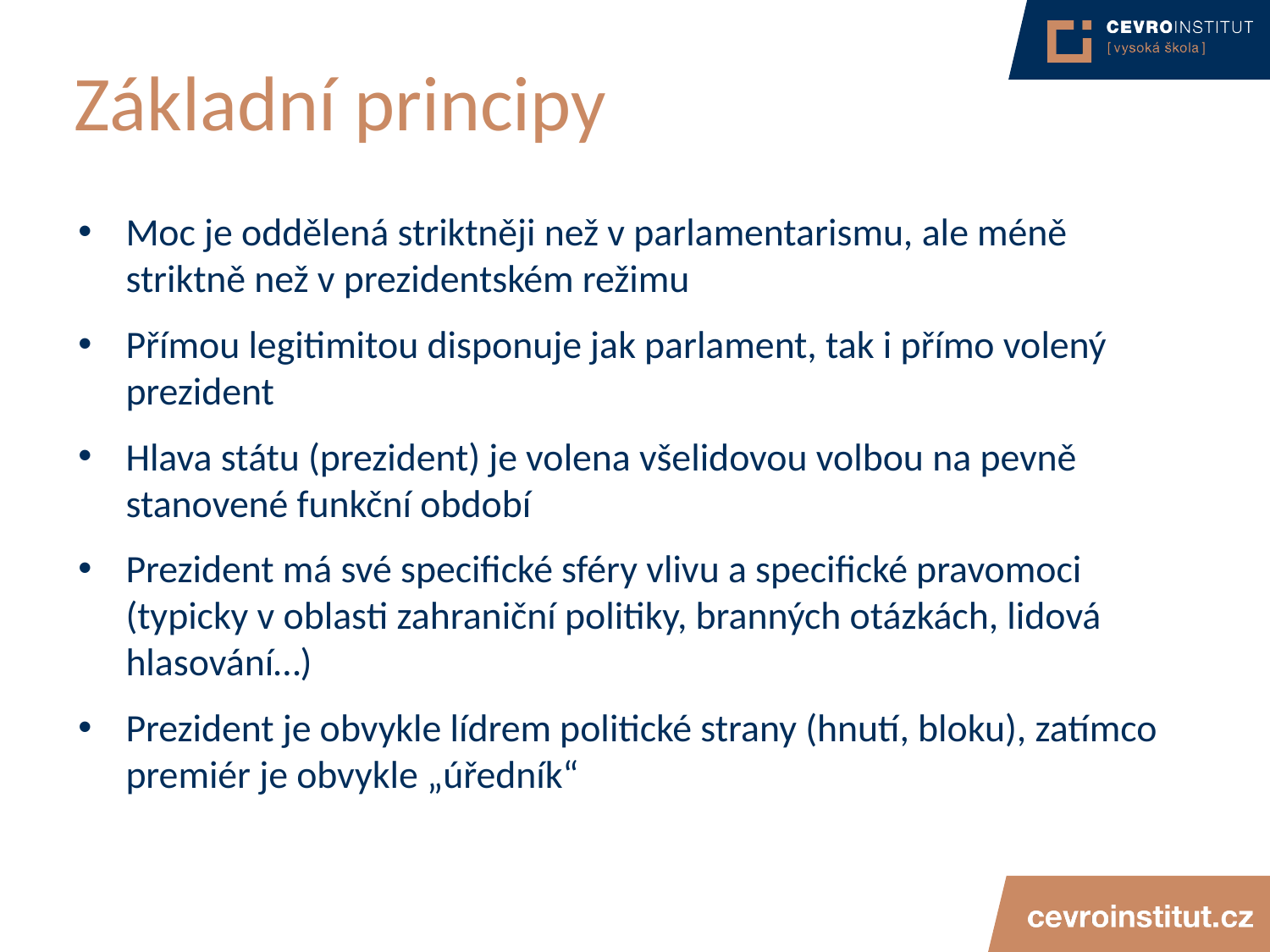

# Základní principy
Moc je oddělená striktněji než v parlamentarismu, ale méně striktně než v prezidentském režimu
Přímou legitimitou disponuje jak parlament, tak i přímo volený prezident
Hlava státu (prezident) je volena všelidovou volbou na pevně stanovené funkční období
Prezident má své specifické sféry vlivu a specifické pravomoci (typicky v oblasti zahraniční politiky, branných otázkách, lidová hlasování…)
Prezident je obvykle lídrem politické strany (hnutí, bloku), zatímco premiér je obvykle „úředník“